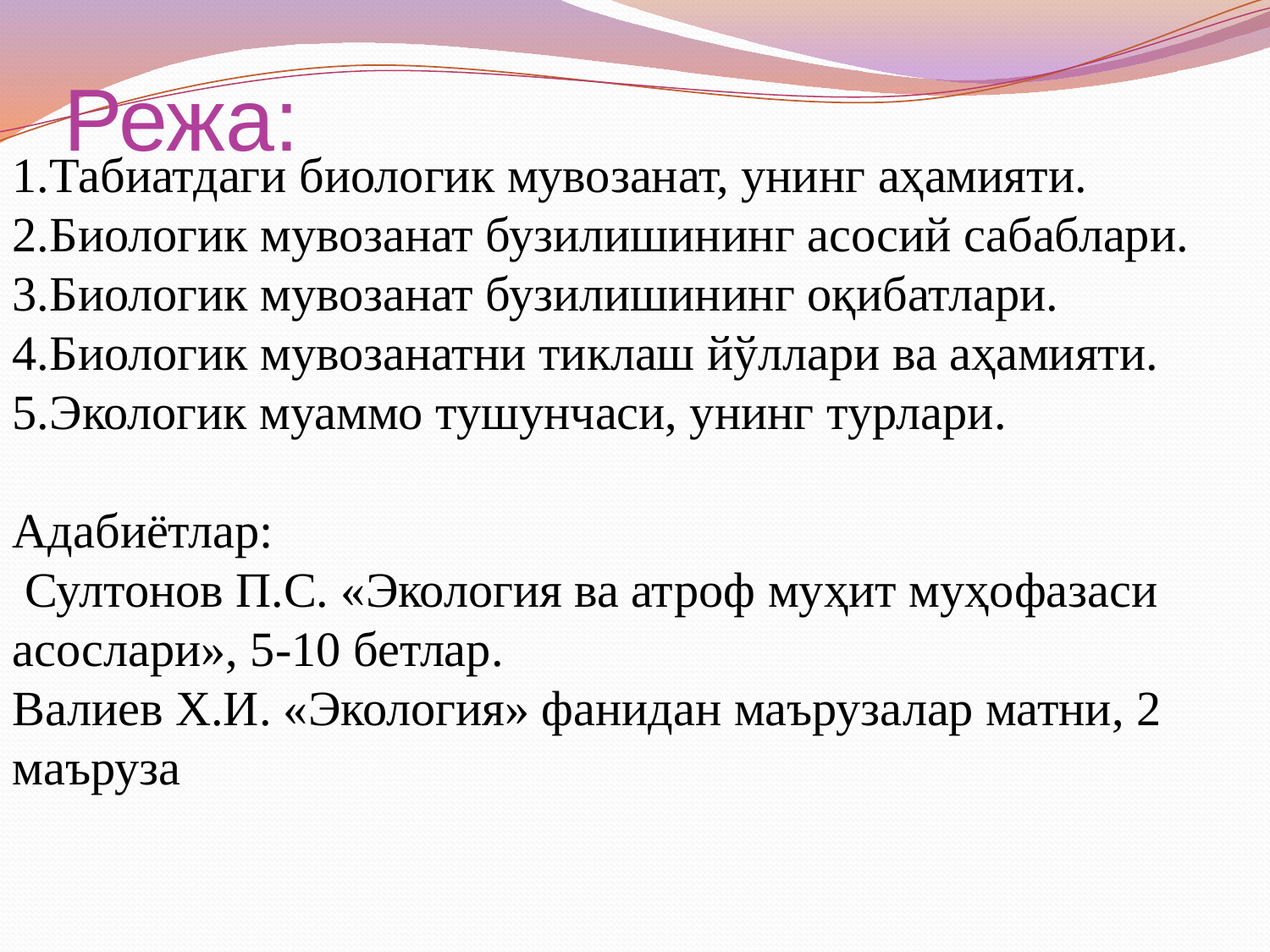

# Режа:
1.Табиатдаги биологик мувозанат, унинг аҳамияти.
2.Биологик мувозанат бузилишининг асосий сабаблари.
3.Биологик мувозанат бузилишининг оқибатлари.
4.Биологик мувозанатни тиклаш йўллари ва аҳамияти.
5.Экологик муаммо тушунчаси, унинг турлари.
 
Адабиётлар:
 Султонов П.С. «Экология ва атроф муҳит муҳофазаси асослари», 5-10 бетлар.
Валиев Х.И. «Экология» фанидан маърузалар матни, 2 маъруза